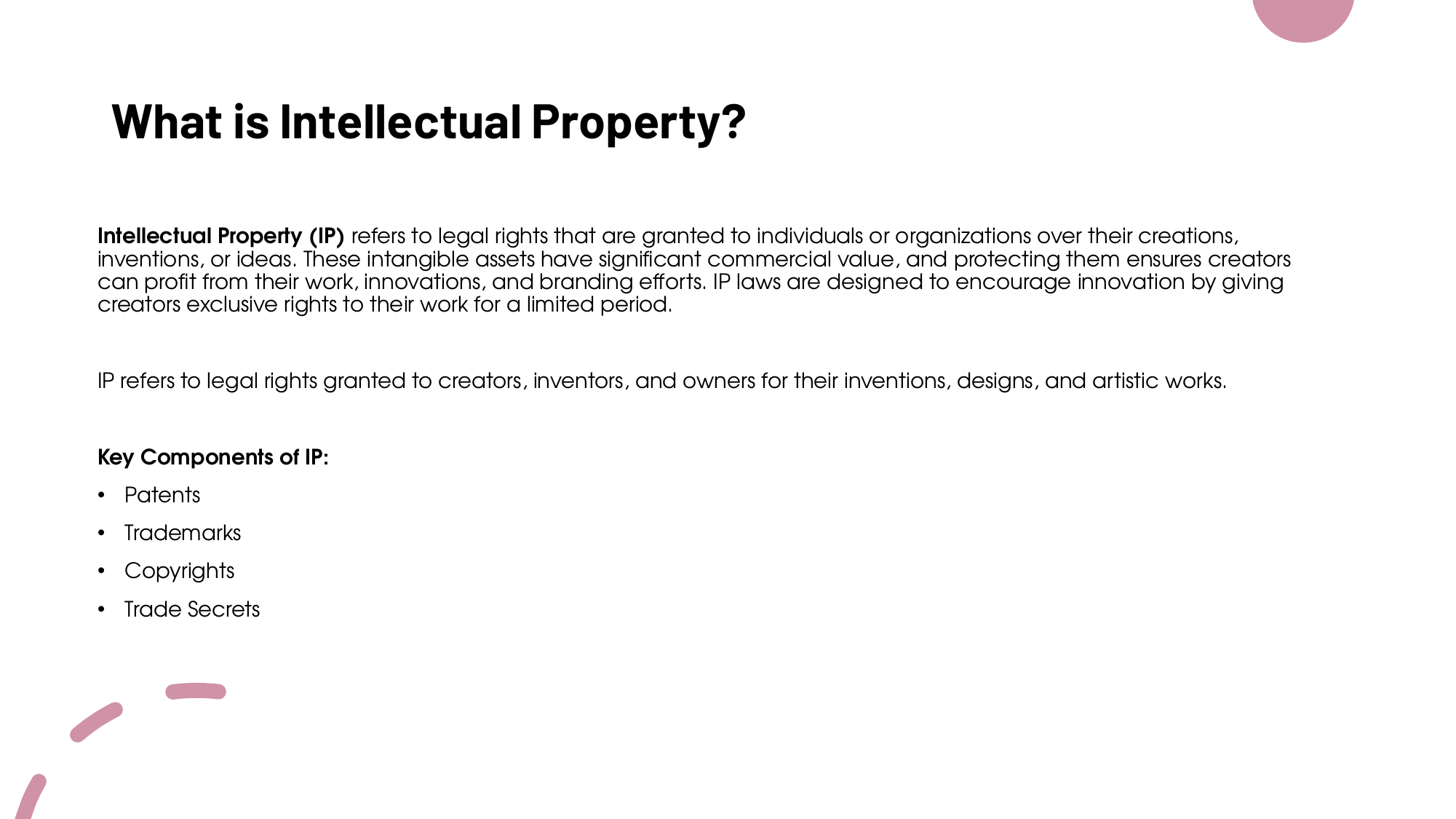

# What is Intellectual Property?
Intellectual Property (IP) refers to legal rights that are granted to individuals or organizations over their creations, inventions, or ideas. These intangible assets have significant commercial value, and protecting them ensures creators can profit from their work, innovations, and branding efforts. IP laws are designed to encourage innovation by giving creators exclusive rights to their work for a limited period.

IP refers to legal rights granted to creators, inventors, and owners for their inventions, designs, and artistic works.

Key Components of IP:
Patents
Trademarks
Copyrights
Trade Secrets